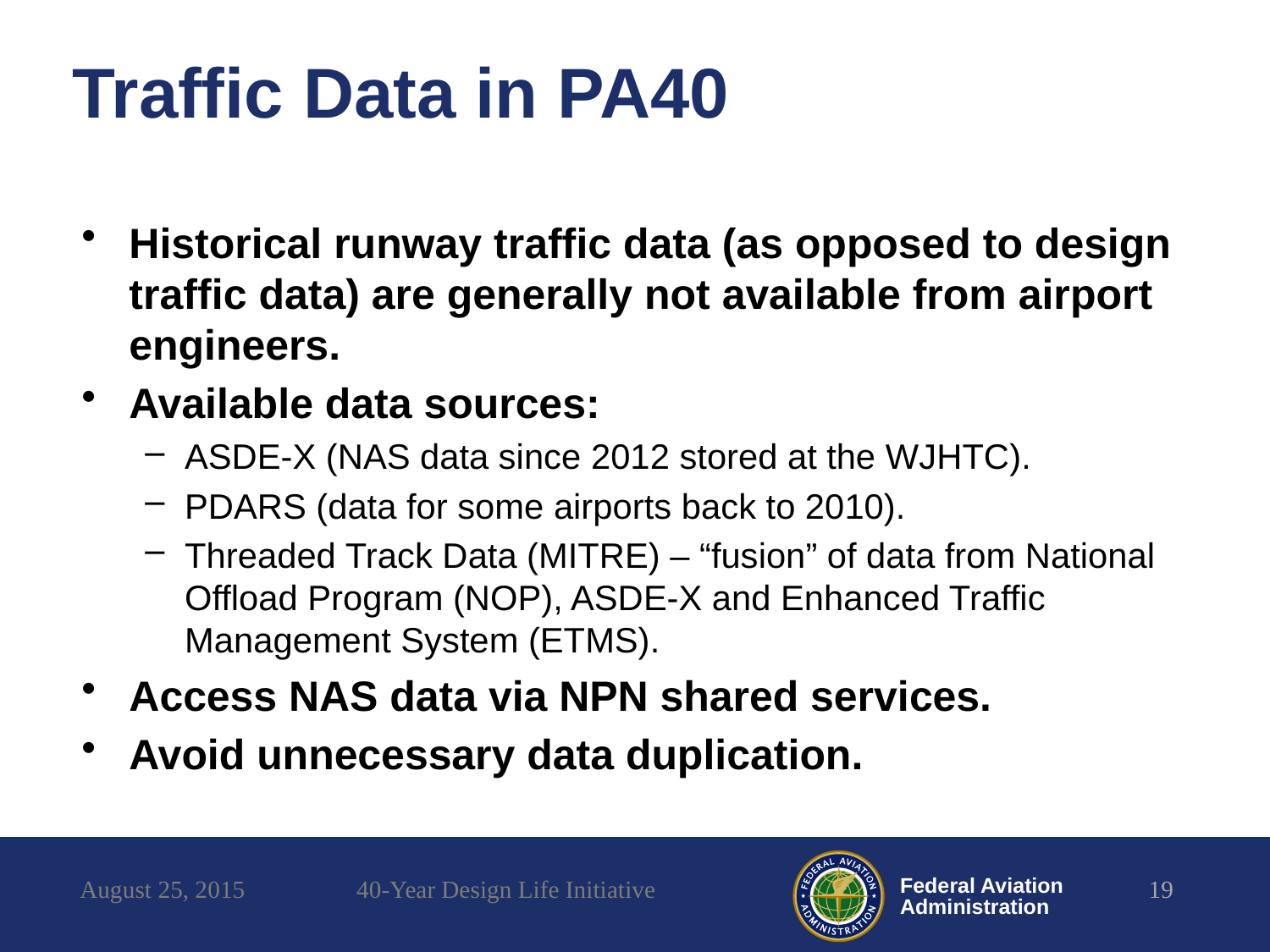

# Traffic Data in PA40
Historical runway traffic data (as opposed to design traffic data) are generally not available from airport engineers.
Available data sources:
ASDE-X (NAS data since 2012 stored at the WJHTC).
PDARS (data for some airports back to 2010).
Threaded Track Data (MITRE) – “fusion” of data from National Offload Program (NOP), ASDE-X and Enhanced Traffic Management System (ETMS).
Access NAS data via NPN shared services.
Avoid unnecessary data duplication.
August 25, 2015
40-Year Design Life Initiative
19